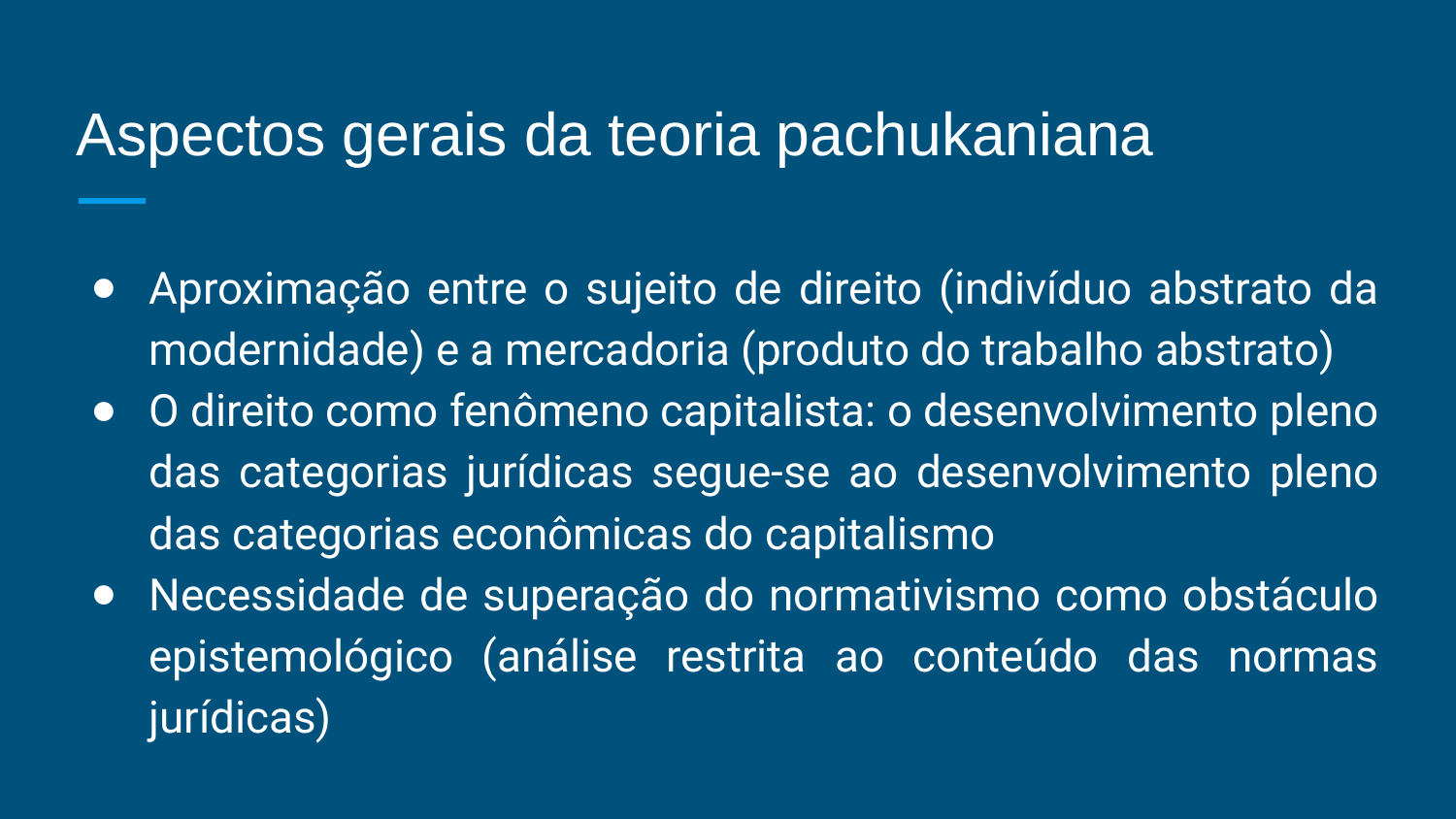

# Aspectos gerais da teoria pachukaniana
Aproximação entre o sujeito de direito (indivíduo abstrato da modernidade) e a mercadoria (produto do trabalho abstrato)
O direito como fenômeno capitalista: o desenvolvimento pleno das categorias jurídicas segue-se ao desenvolvimento pleno das categorias econômicas do capitalismo
Necessidade de superação do normativismo como obstáculo epistemológico (análise restrita ao conteúdo das normas jurídicas)